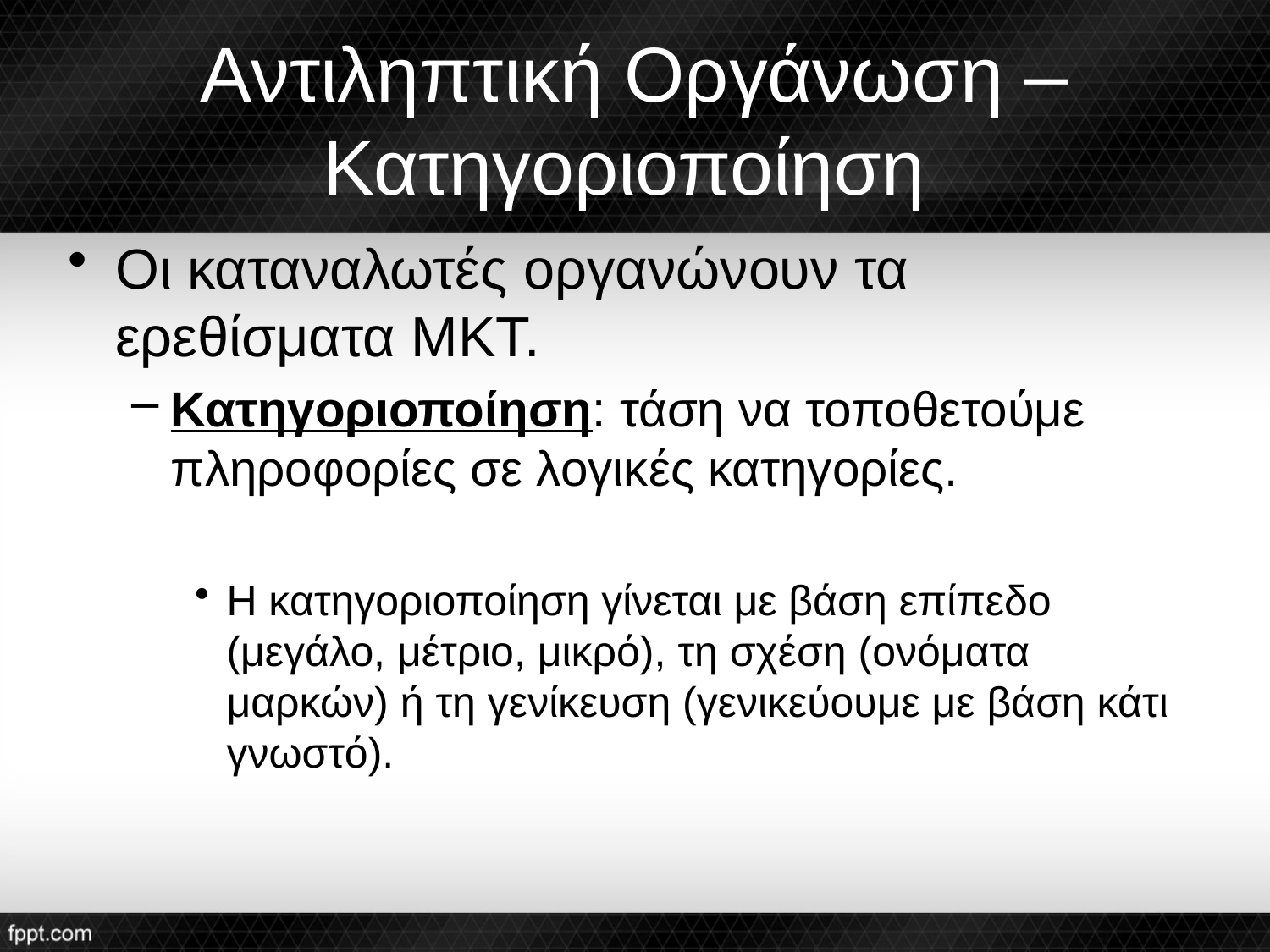

# Αντιληπτική Οργάνωση – Κατηγοριοποίηση
Οι καταναλωτές οργανώνουν τα ερεθίσματα ΜΚΤ.
Κατηγοριοποίηση: τάση να τοποθετούμε πληροφορίες σε λογικές κατηγορίες.

Η κατηγοριοποίηση γίνεται με βάση επίπεδο (μεγάλο, μέτριο, μικρό), τη σχέση (ονόματα μαρκών) ή τη γενίκευση (γενικεύουμε με βάση κάτι γνωστό).